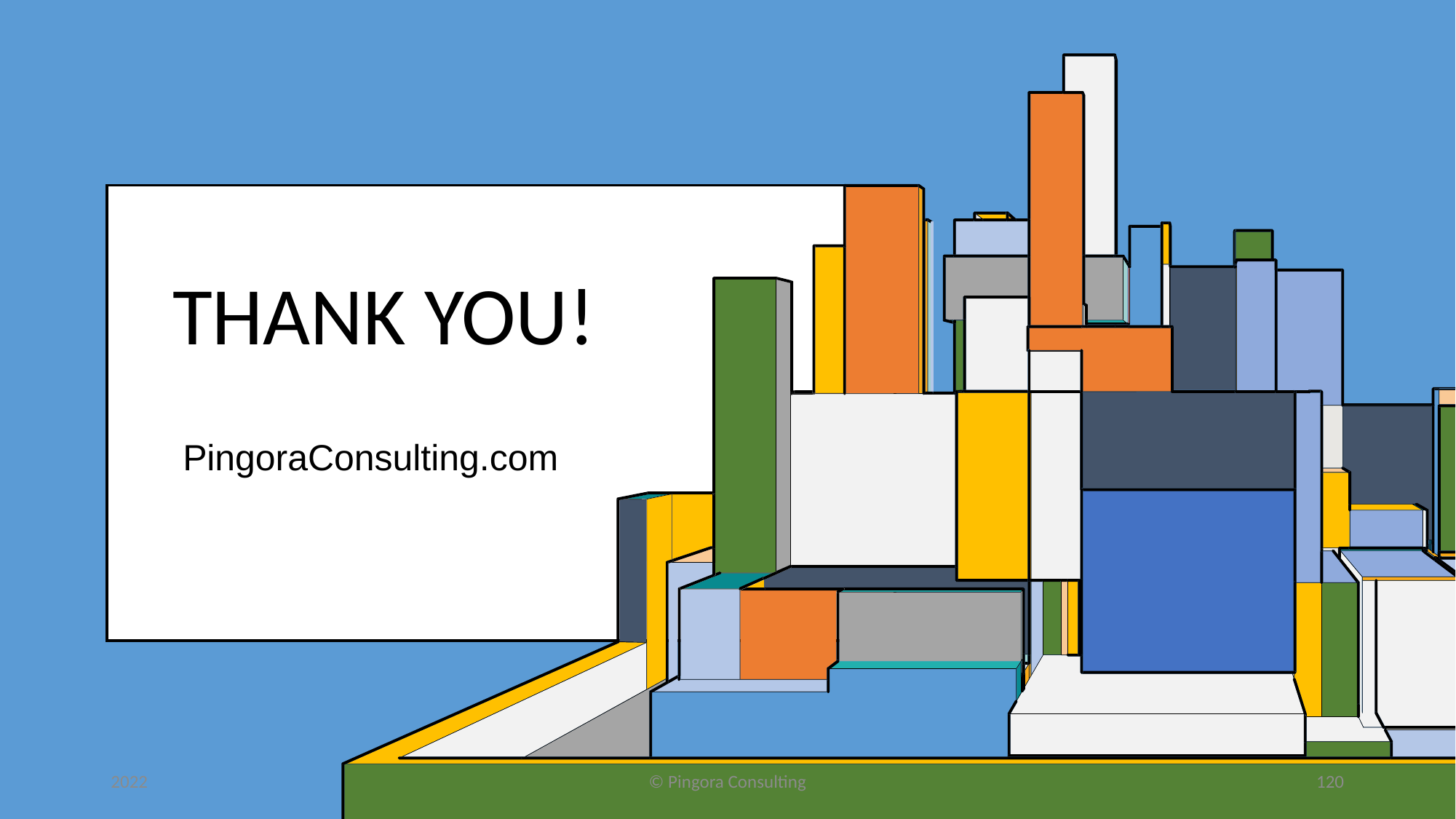

# THANK YOU!

PingoraConsulting.com
2022
© Pingora Consulting
120